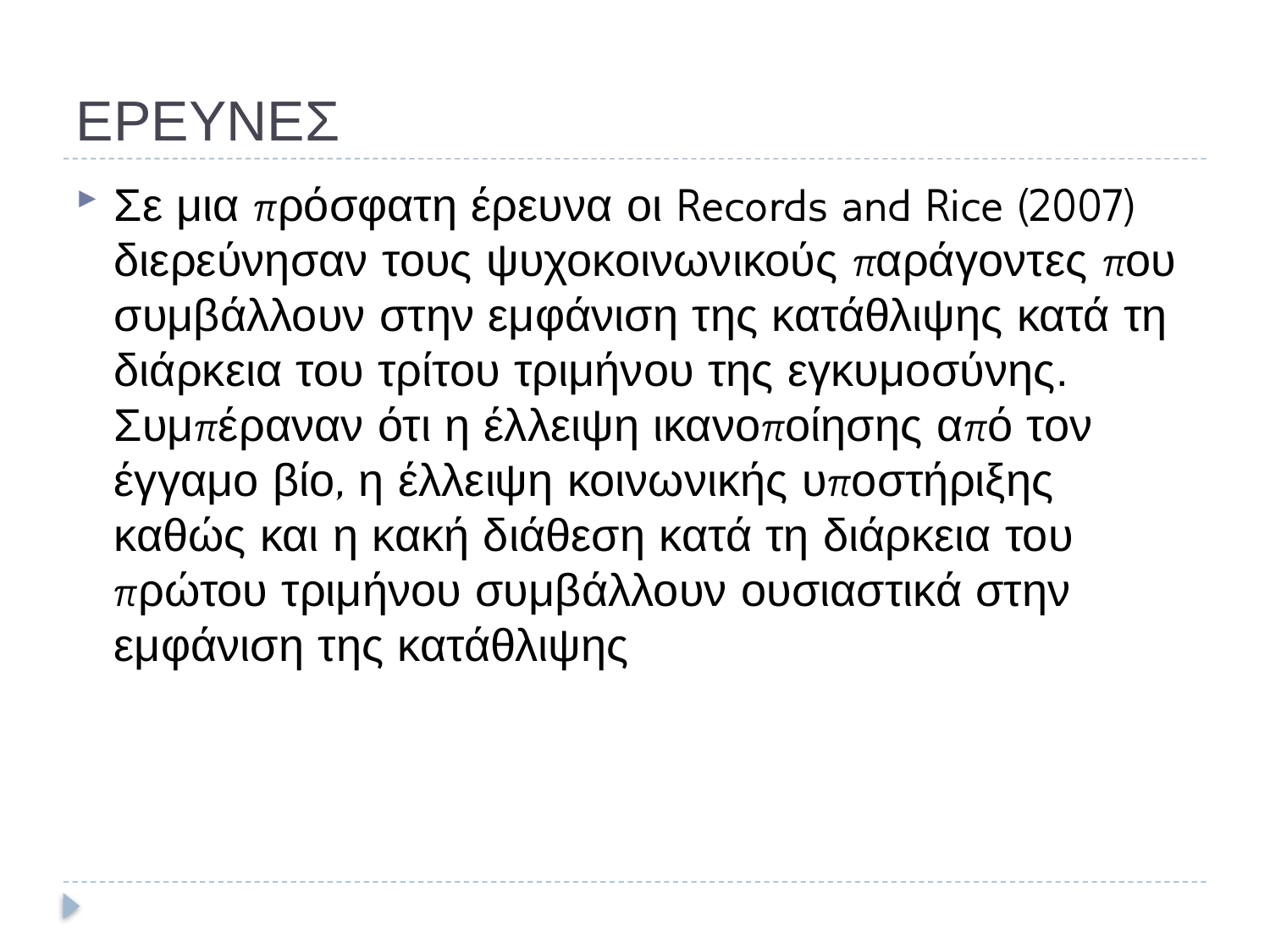

# ΕΡΕΥΝΕΣ
Σε μια πρόσφατη έρευνα οι Records and Rice (2007) διερεύνησαν τους ψυχοκοινωνικούς παράγοντες που συμβάλλουν στην εμφάνιση της κατάθλιψης κατά τη διάρκεια του τρίτου τριμήνου της εγκυμοσύνης. Συμπέραναν ότι η έλλειψη ικανοποίησης από τον έγγαμο βίο, η έλλειψη κοινωνικής υποστήριξης καθώς και η κακή διάθεση κατά τη διάρκεια του πρώτου τριμήνου συμβάλλουν ουσιαστικά στην εμφάνιση της κατάθλιψης